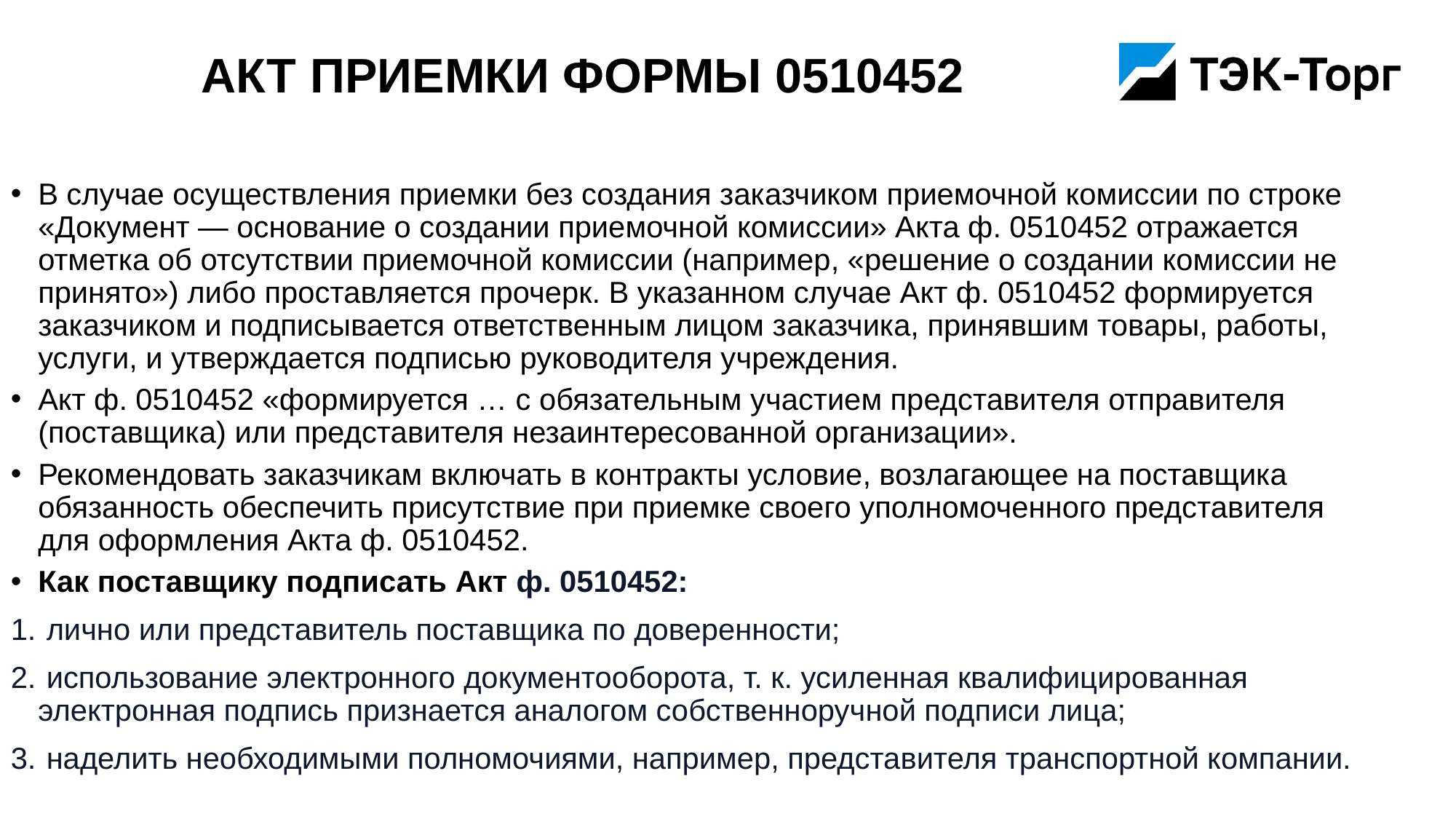

# Акт приемки формы 0510452
В случае осуществления приемки без создания заказчиком приемочной комиссии по строке «Документ — основание о создании приемочной комиссии» Акта ф. 0510452 отражается отметка об отсутствии приемочной комиссии (например, «решение о создании комиссии не принято») либо проставляется прочерк. В указанном случае Акт ф. 0510452 формируется заказчиком и подписывается ответственным лицом заказчика, принявшим товары, работы, услуги, и утверждается подписью руководителя учреждения.
Акт ф. 0510452 «формируется … с обязательным участием представителя отправителя (поставщика) или представителя незаинтересованной организации».
Рекомендовать заказчикам включать в контракты условие, возлагающее на поставщика обязанность обеспечить присутствие при приемке своего уполномоченного представителя для оформления Акта ф. 0510452.
Как поставщику подписать Акт ф. 0510452:
 лично или представитель поставщика по доверенности;
 использование электронного документооборота, т. к. усиленная квалифицированная электронная подпись признается аналогом собственноручной подписи лица;
 наделить необходимыми полномочиями, например, представителя транспортной компании.